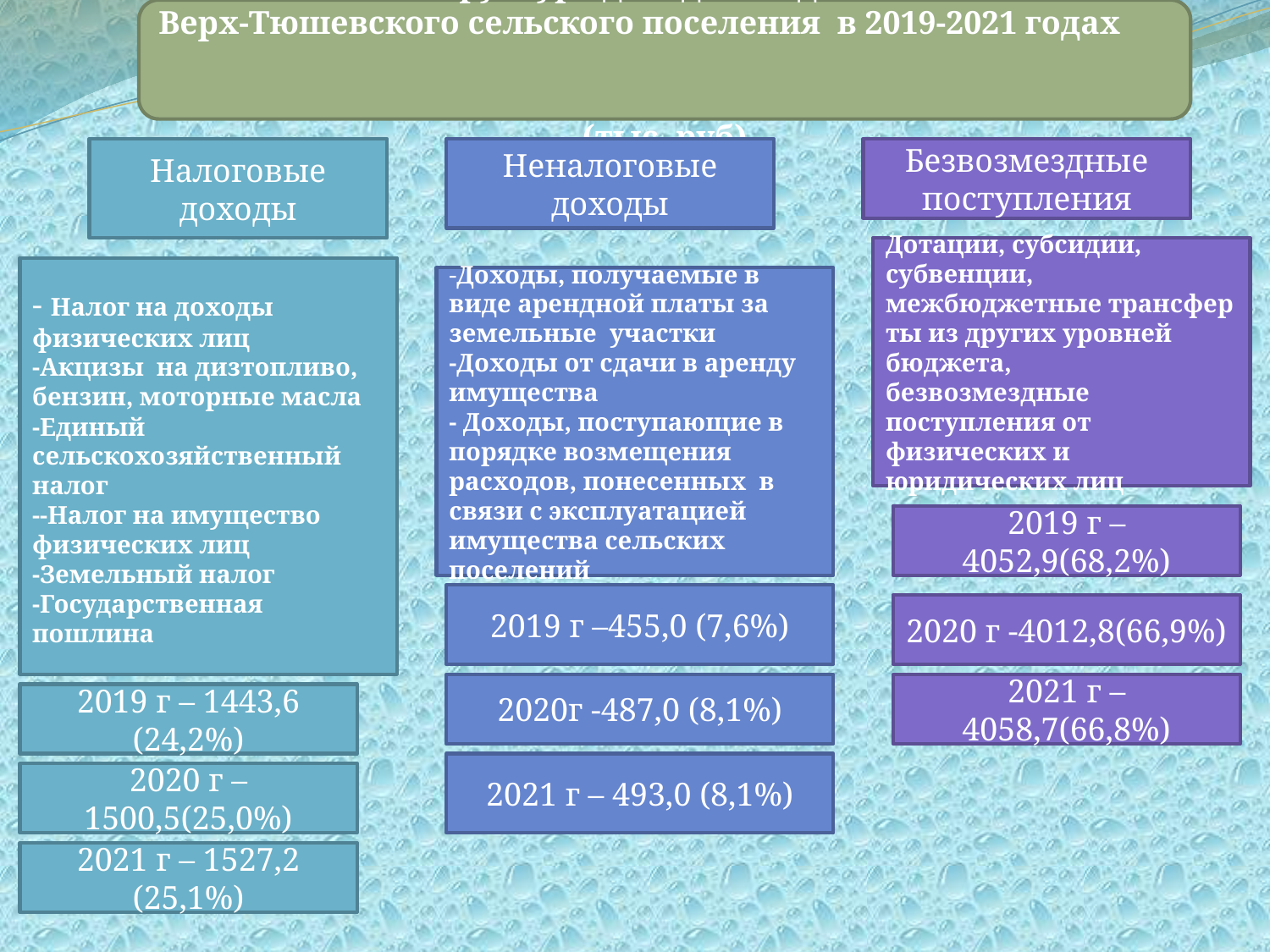

Структура доходов бюджета
Верх-Тюшевского сельского поселения  в 2019-2021 годах
                                                                                                                  (тыс. руб)
Налоговые доходы
Неналоговые
доходы
Безвозмездные
поступления
Дотации, субсидии, субвенции,
межбюджетные трансфер
ты из других уровней бюджета,
безвозмездные поступления от  физических и юридических лиц
- Налог на доходы физических лиц
-Акцизы  на дизтопливо, бензин, моторные масла
-Единый сельскохозяйственный налог
--Налог на имущество физических лиц
-Земельный налог
-Государственная пошлина
-Доходы, получаемые в виде арендной платы за  земельные  участки
-Доходы от сдачи в аренду имущества
- Доходы, поступающие в порядке возмещения  расходов, понесенных  в связи с эксплуатацией имущества сельских поселений
2019 г – 4052,9(68,2%)
2019 г –455,0 (7,6%)
2020 г -4012,8(66,9%)
2020г -487,0 (8,1%)
2021 г – 4058,7(66,8%)
2019 г – 1443,6 (24,2%)
2021 г – 493,0 (8,1%)
2020 г – 1500,5(25,0%)
2021 г – 1527,2 (25,1%)